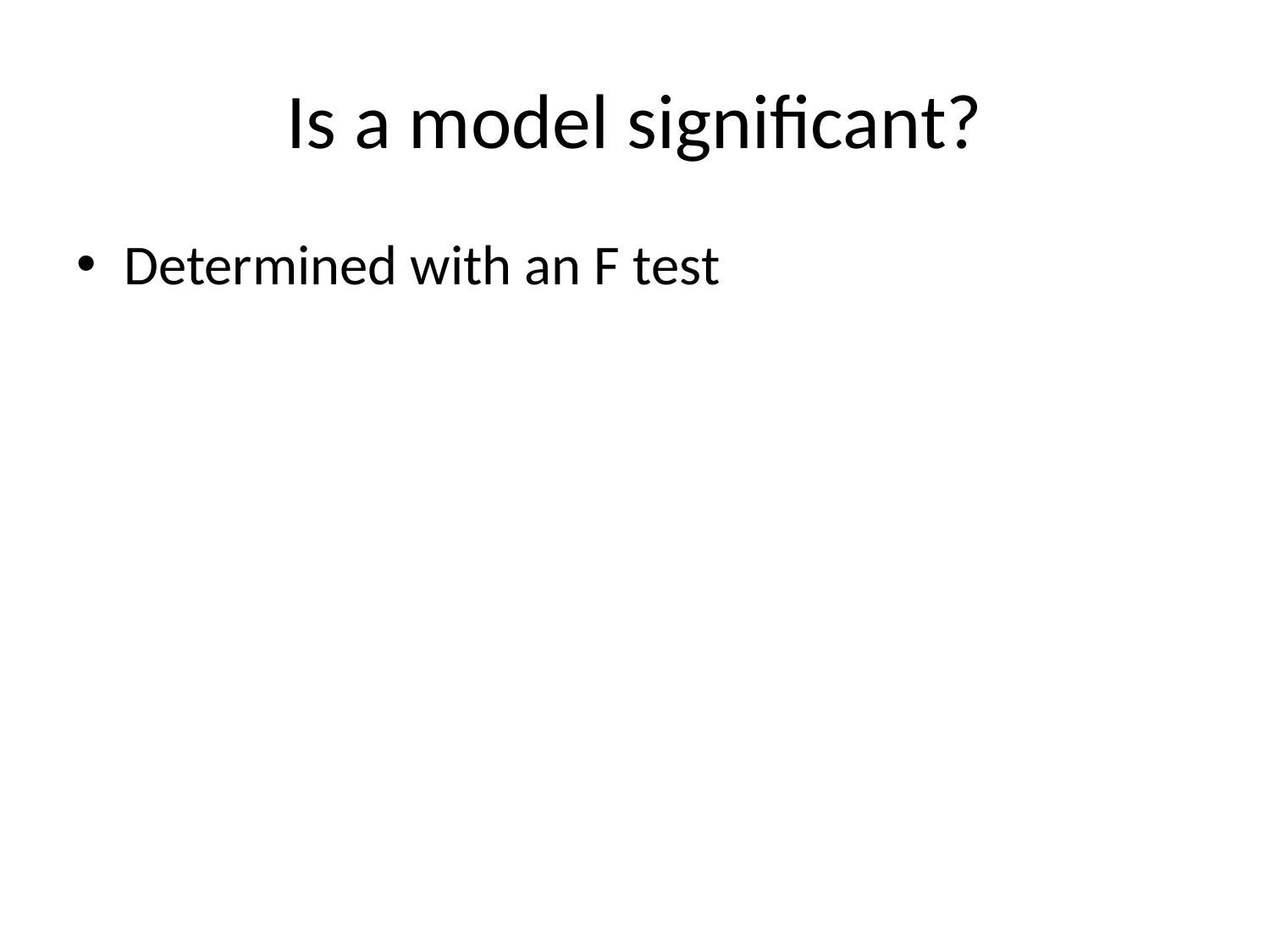

# Is a model significant?
Determined with an F test